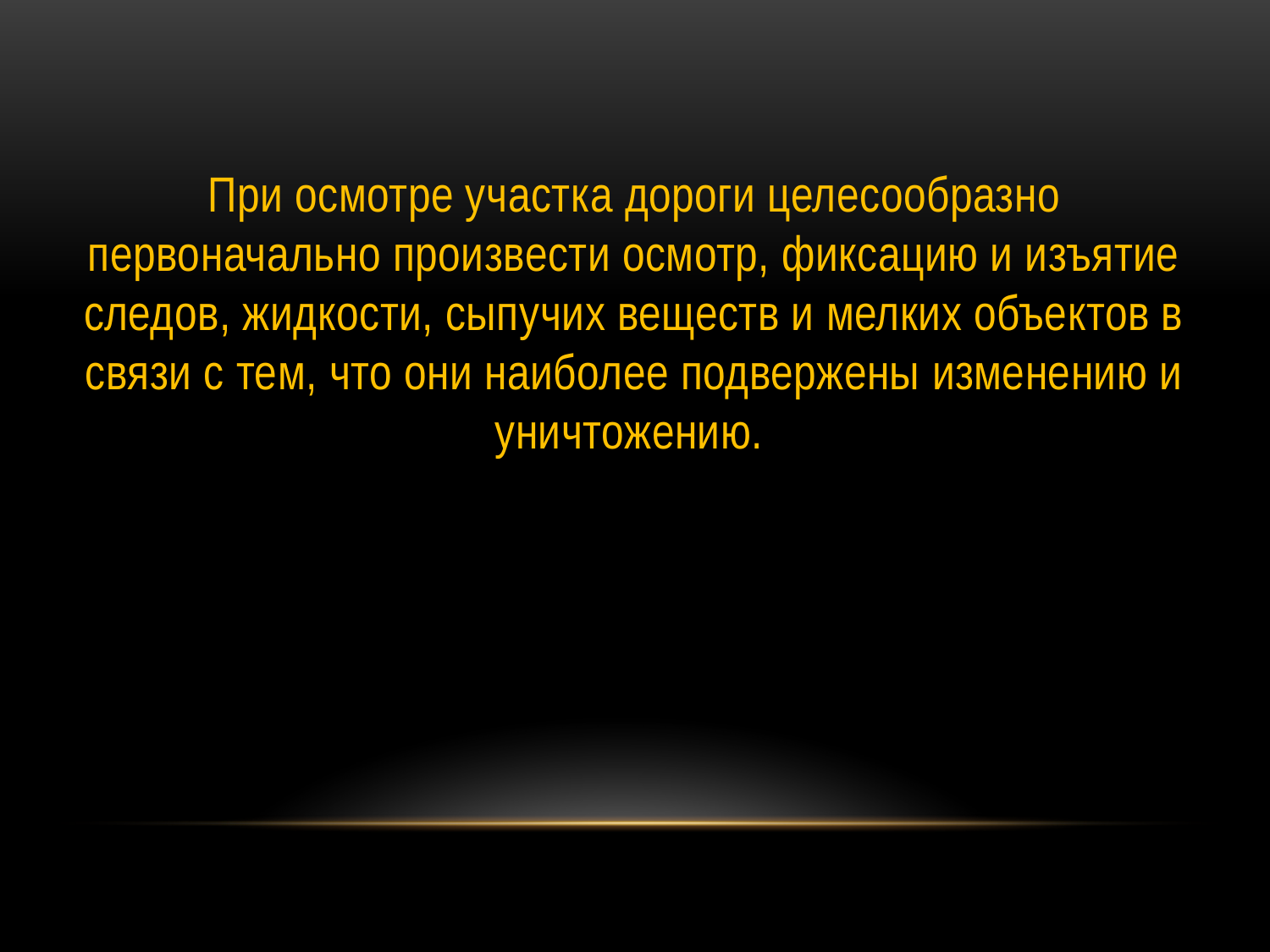

При осмотре участка дороги целесообразно первоначально произвести осмотр, фиксацию и изъятие следов, жидкости, сыпучих веществ и мелких объектов в связи с тем, что они наиболее подвержены изменению и уничтожению.